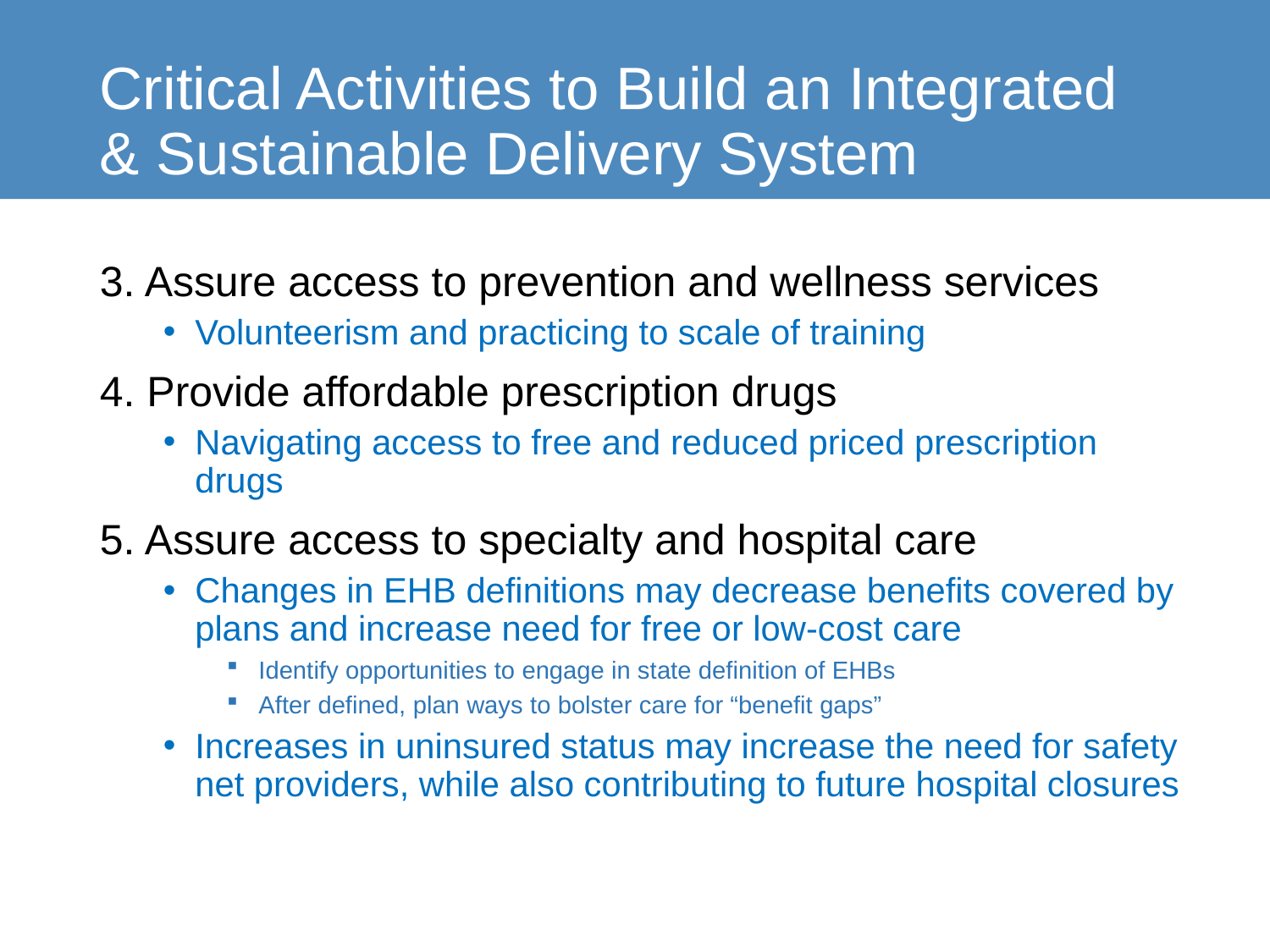

# Critical Activities to Build an Integrated & Sustainable Delivery System
3. Assure access to prevention and wellness services
Volunteerism and practicing to scale of training
4. Provide affordable prescription drugs
Navigating access to free and reduced priced prescription drugs
5. Assure access to specialty and hospital care
Changes in EHB definitions may decrease benefits covered by plans and increase need for free or low-cost care
Identify opportunities to engage in state definition of EHBs
After defined, plan ways to bolster care for “benefit gaps”
Increases in uninsured status may increase the need for safety net providers, while also contributing to future hospital closures